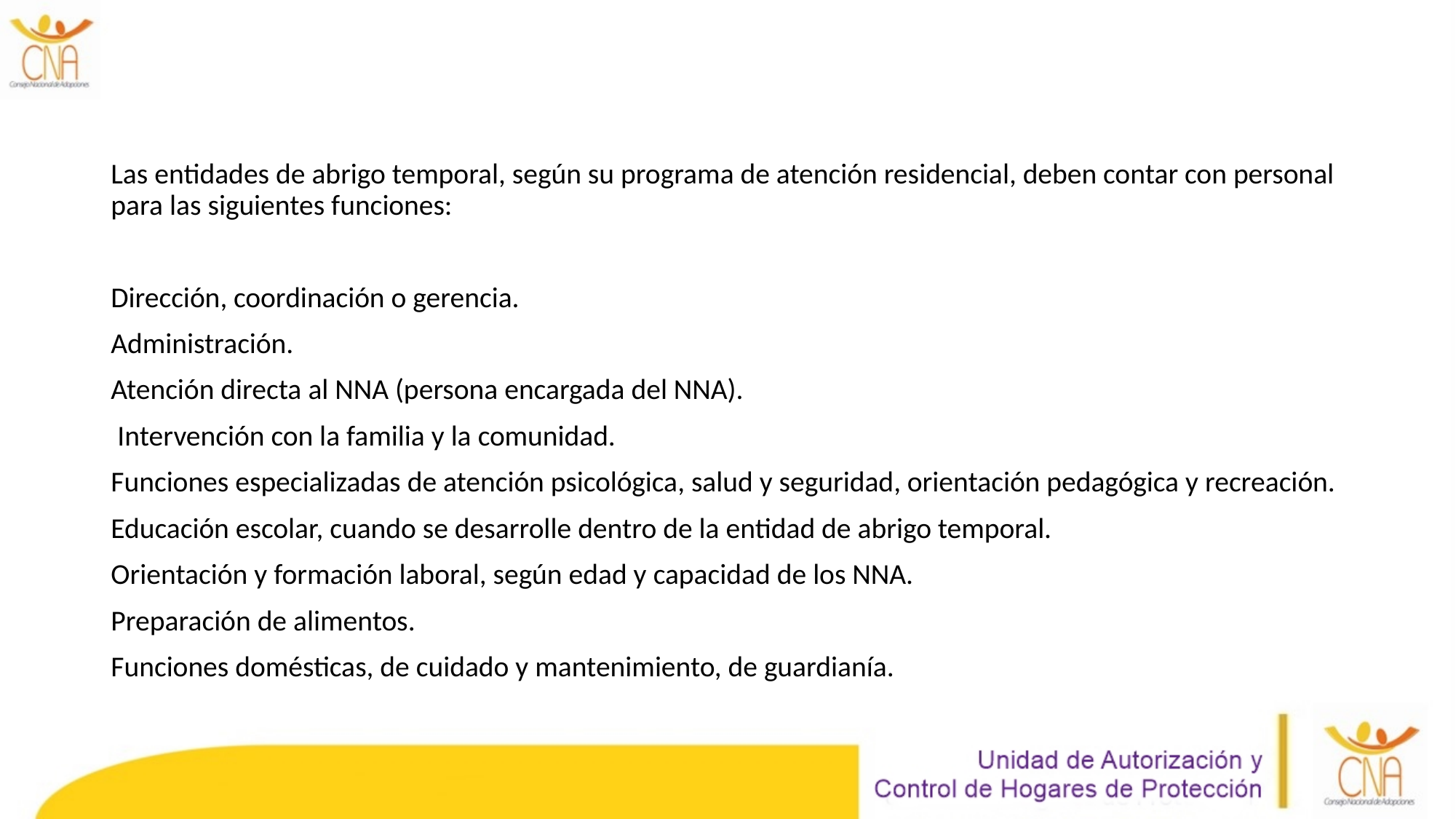

Las entidades de abrigo temporal, según su programa de atención residencial, deben contar con personal para las siguientes funciones:

Dirección, coordinación o gerencia.
Administración.
Atención directa al NNA (persona encargada del NNA).
 Intervención con la familia y la comunidad.
Funciones especializadas de atención psicológica, salud y seguridad, orientación pedagógica y recreación.
Educación escolar, cuando se desarrolle dentro de la entidad de abrigo temporal.
Orientación y formación laboral, según edad y capacidad de los NNA.
Preparación de alimentos.
Funciones domésticas, de cuidado y mantenimiento, de guardianía.